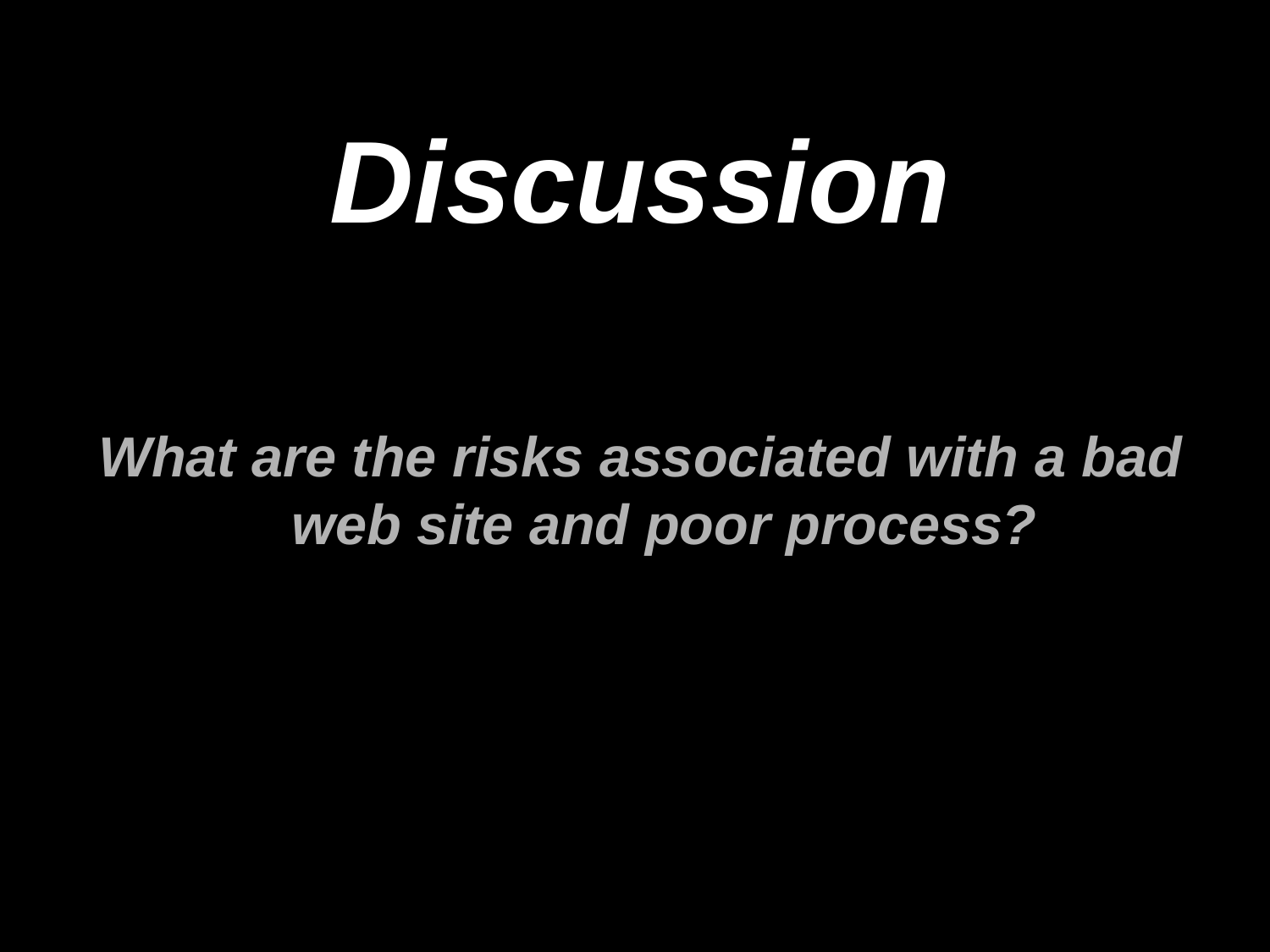

Discussion

What are the risks associated with a bad web site and poor process?